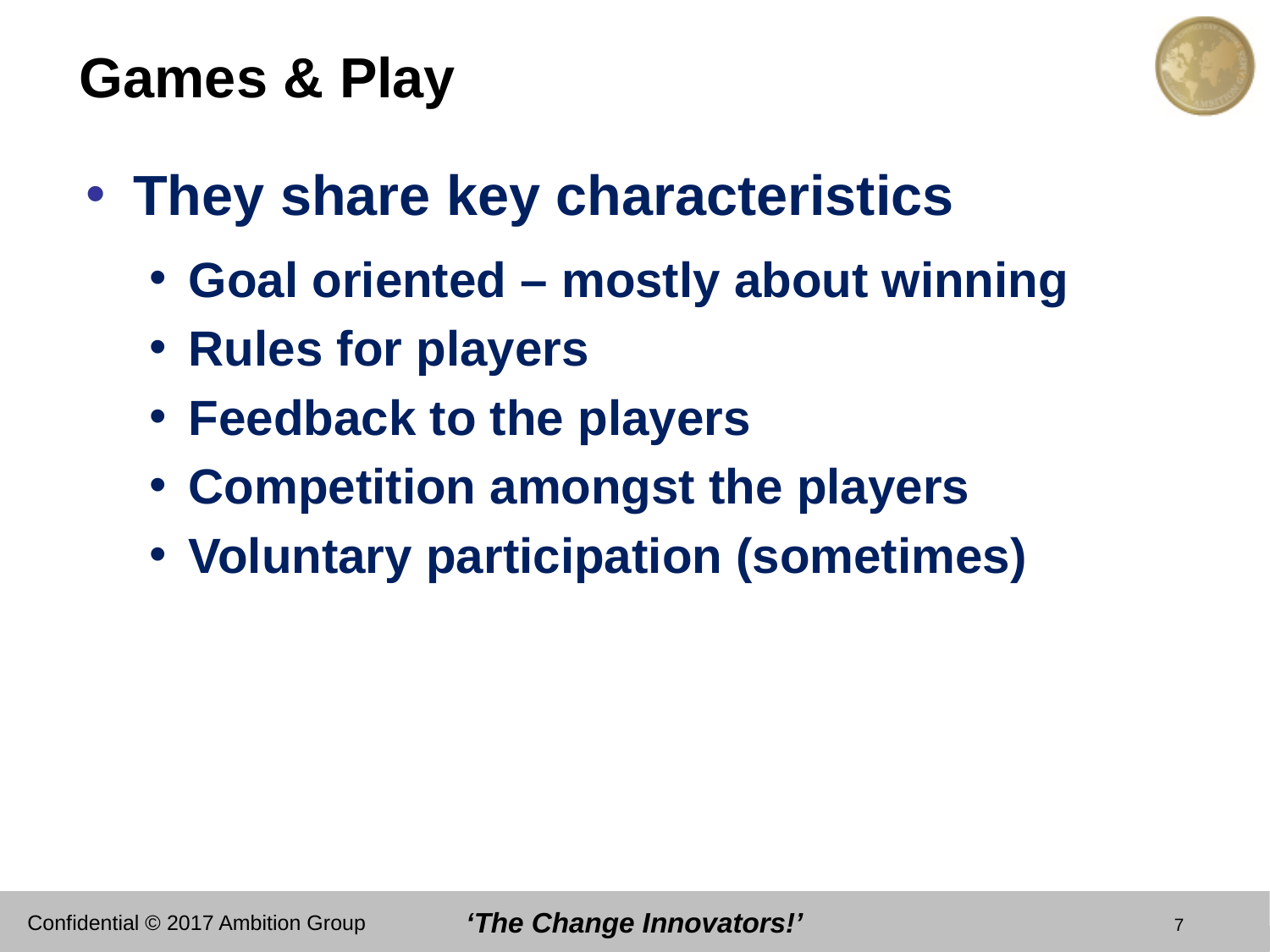

# Games & Play
They share key characteristics
Goal oriented – mostly about winning
Rules for players
Feedback to the players
Competition amongst the players
Voluntary participation (sometimes)
7